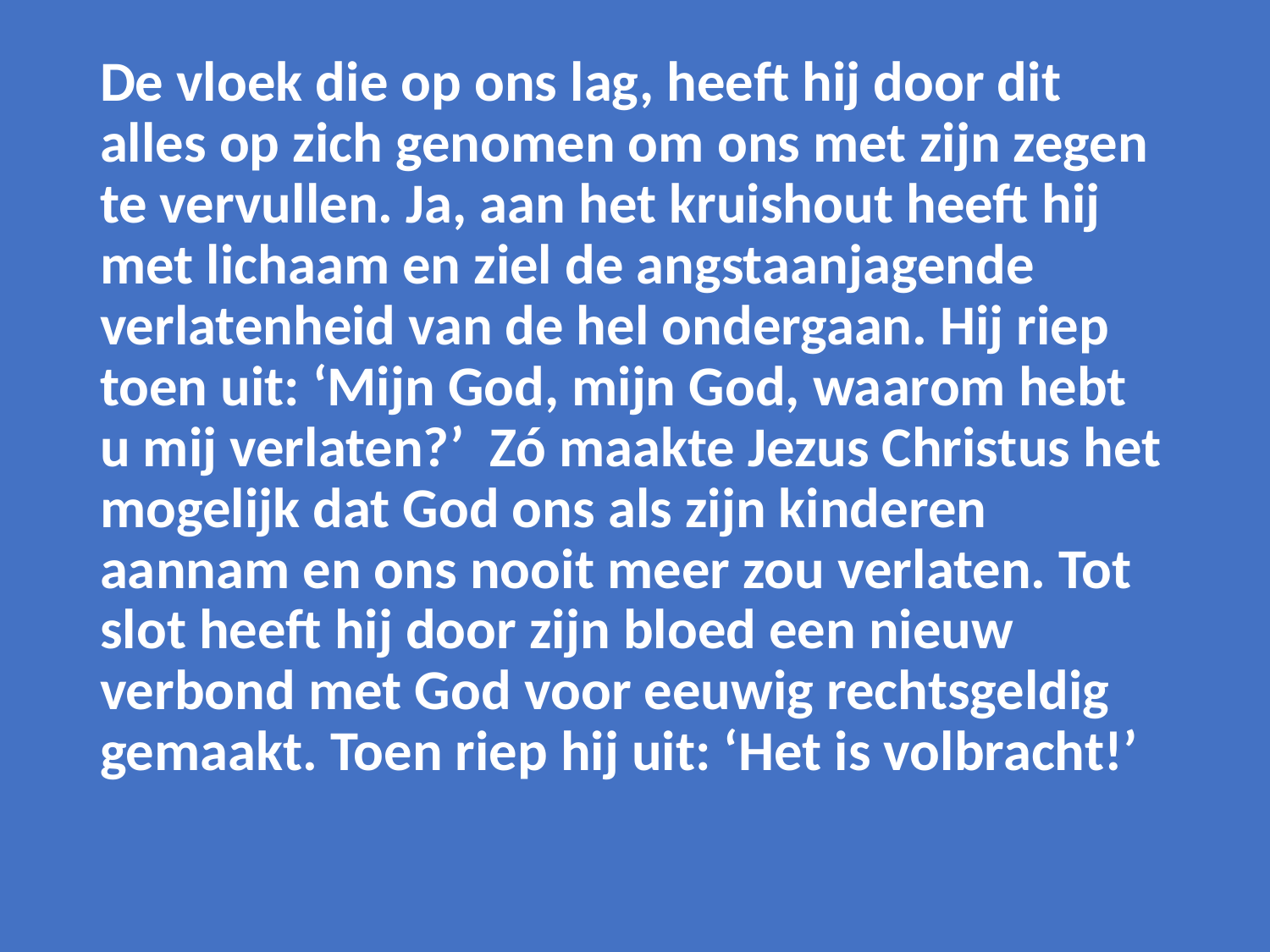

De vloek die op ons lag, heeft hij door dit alles op zich genomen om ons met zijn zegen te vervullen. Ja, aan het kruishout heeft hij met lichaam en ziel de angstaanjagende verlatenheid van de hel ondergaan. Hij riep toen uit: ‘Mijn God, mijn God, waarom hebt u mij verlaten?’  Zó maakte Jezus Christus het mogelijk dat God ons als zijn kinderen aannam en ons nooit meer zou verlaten. Tot slot heeft hij door zijn bloed een nieuw verbond met God voor eeuwig rechtsgeldig gemaakt. Toen riep hij uit: ‘Het is volbracht!’